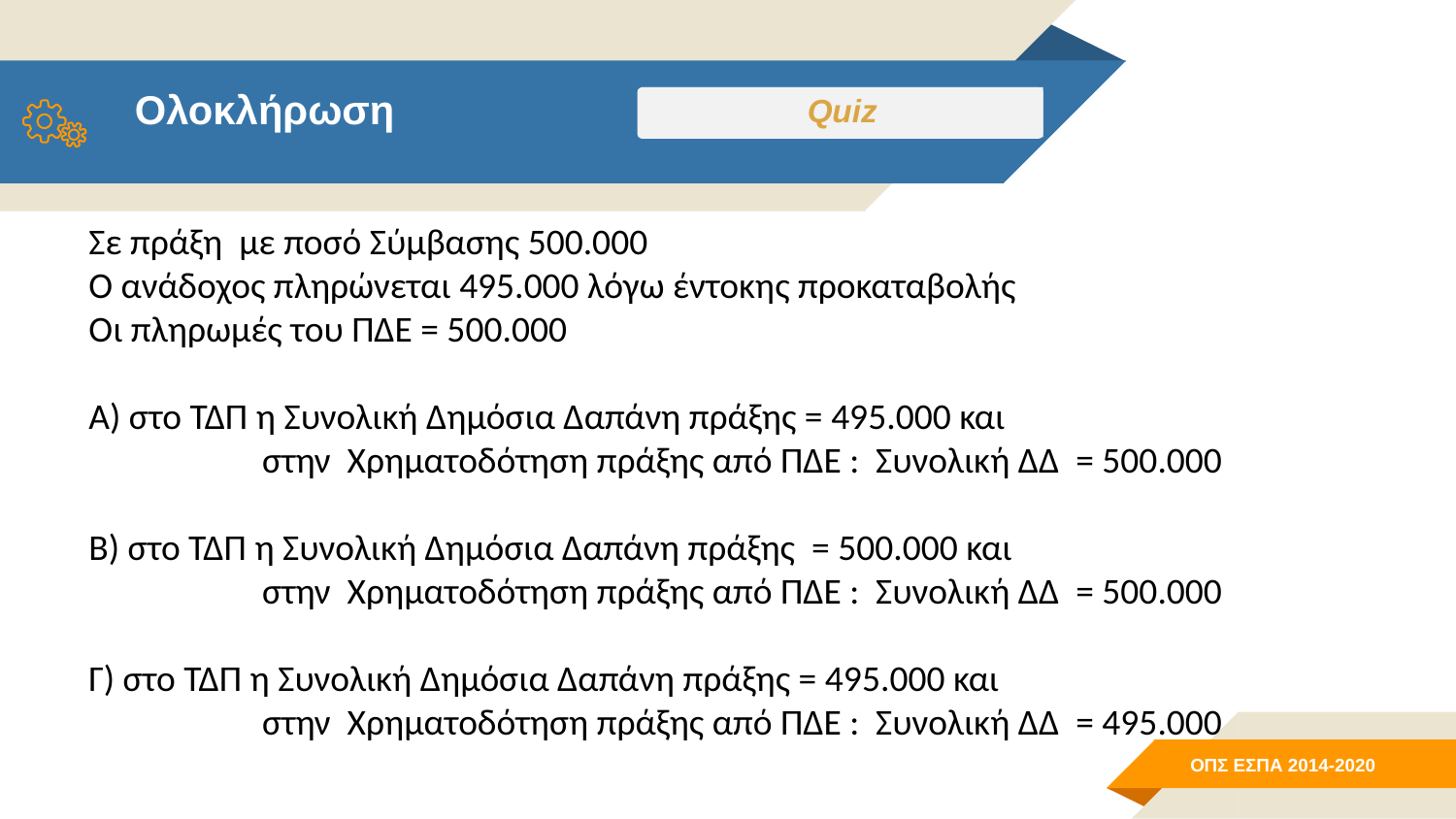

Ολοκλήρωση

Quiz
Σε πράξη  με ποσό Σύμβασης 500.000
Ο ανάδοχος πληρώνεται 495.000 λόγω έντοκης προκαταβολής
Οι πληρωμές του ΠΔΕ = 500.000

Α) στο ΤΔΠ η Συνολική Δημόσια Δαπάνη πράξης = 495.000 και
                     στην  Χρηματοδότηση πράξης από ΠΔΕ :  Συνολική ΔΔ  = 500.000

Β) στο ΤΔΠ η Συνολική Δημόσια Δαπάνη πράξης  = 500.000 και
                     στην  Χρηματοδότηση πράξης από ΠΔΕ :  Συνολική ΔΔ  = 500.000

Γ) στο ΤΔΠ η Συνολική Δημόσια Δαπάνη πράξης = 495.000 και
                     στην  Χρηματοδότηση πράξης από ΠΔΕ :  Συνολική ΔΔ  = 495.000

# Πρόσβαση χρήστη Δικαιούχου στο ΟΠΣ ΕΣΠΑ
8